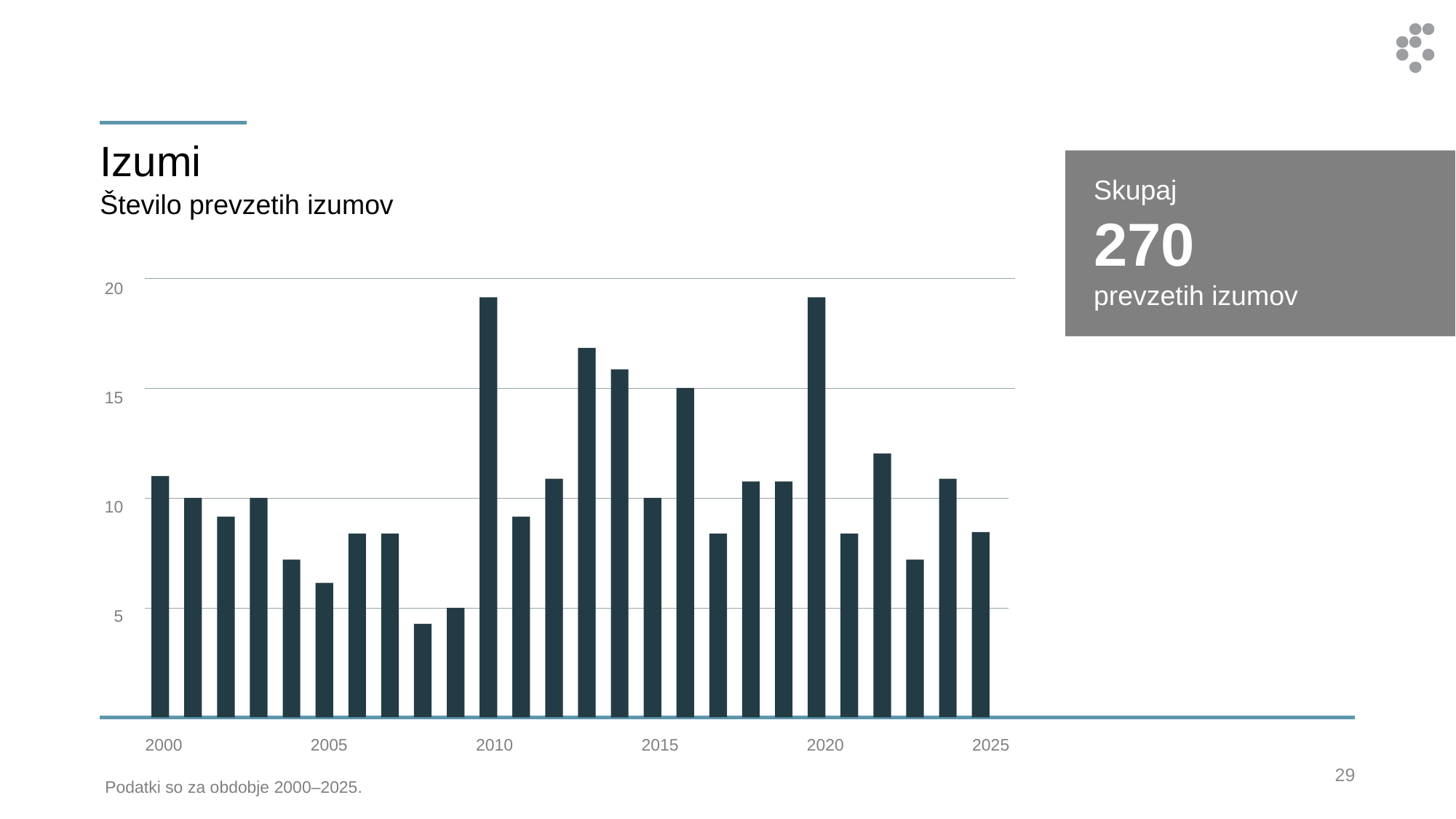

# Izumi

Skupaj
270
prevzetih izumov
Število prevzetih izumov
20

15

10

5

2000
2005
2010
2015
2020
2025
29
Podatki so za obdobje 2000–2025.